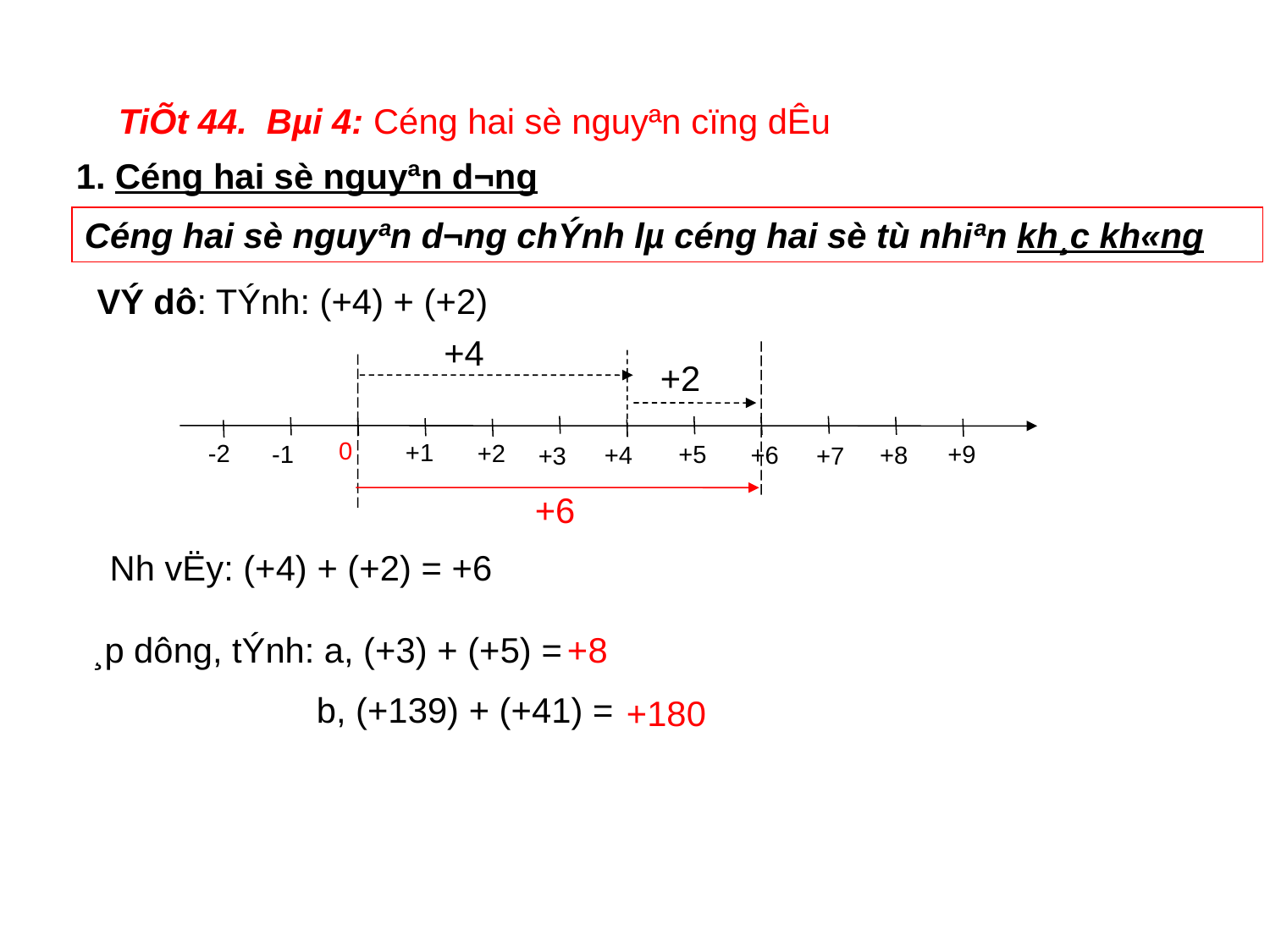

TiÕt 44.  Bµi 4: Céng hai sè nguyªn cïng dÊu
1. Céng hai sè nguyªn d­¬ng
Céng hai sè nguyªn d­¬ng chÝnh lµ céng hai sè tù nhiªn kh¸c kh«ng
VÝ dô: TÝnh: (+4) + (+2)
+4

+2

0
+1
-2
+2
-1
+5
+9
+6
+4
+8
+3
+7
+6

Nh­ vËy: (+4) + (+2) = +6
¸p dông, tÝnh: a, (+3) + (+5) =
                       b, (+139) + (+41) =
+8
+180